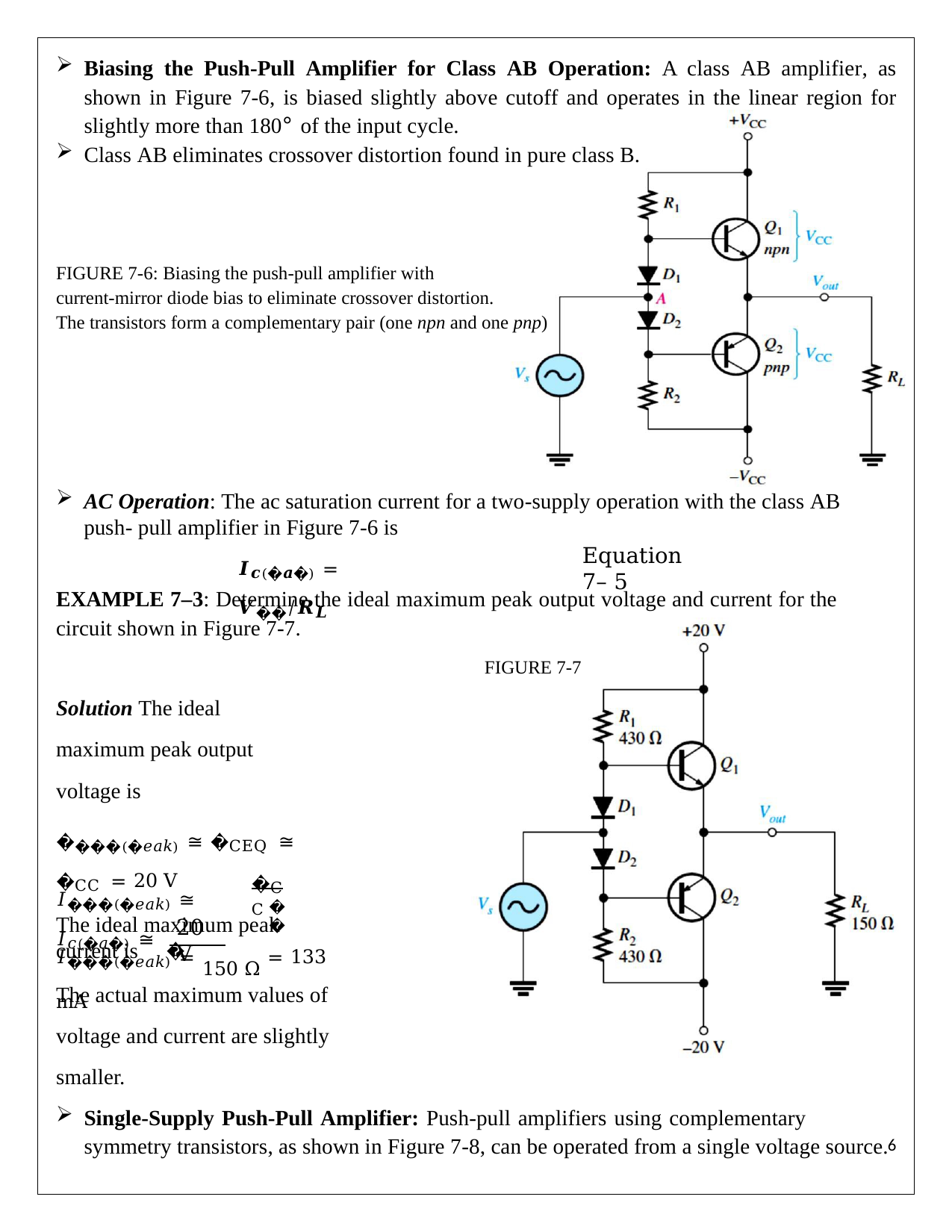

Biasing the Push-Pull Amplifier for Class AB Operation: A class AB amplifier, as shown in Figure 7-6, is biased slightly above cutoff and operates in the linear region for slightly more than 180° of the input cycle.
Class AB eliminates crossover distortion found in pure class B.

FIGURE 7-6: Biasing the push-pull amplifier with
current-mirror diode bias to eliminate crossover distortion.
The transistors form a complementary pair (one npn and one pnp)
AC Operation: The ac saturation current for a two-supply operation with the class AB push- pull amplifier in Figure 7-6 is
Equation 7– 5
𝑰𝒄(�𝒂�)  = 𝑽��⁄𝑹𝑳
EXAMPLE 7–3: Determine the ideal maximum peak output voltage and current for the circuit shown in Figure 7-7.

FIGURE 7-7
Solution The ideal maximum peak output voltage is

����(�𝑒𝑎𝑘)  ≅ �CEQ  ≅ �CC  = 20 V

The ideal maximum peak current is

�CC
𝐼���(�𝑒𝑎𝑘)  ≅ 𝐼𝑐(�𝑎�)  ≅  �

𝐿
20 V
𝐼���(�𝑒𝑎𝑘)  = 150 Ω = 133 mA

The actual maximum values of voltage and current are slightly smaller.

Single-Supply Push-Pull Amplifier: Push-pull amplifiers using complementary symmetry transistors, as shown in Figure 7-8, can be operated from a single voltage source.
6